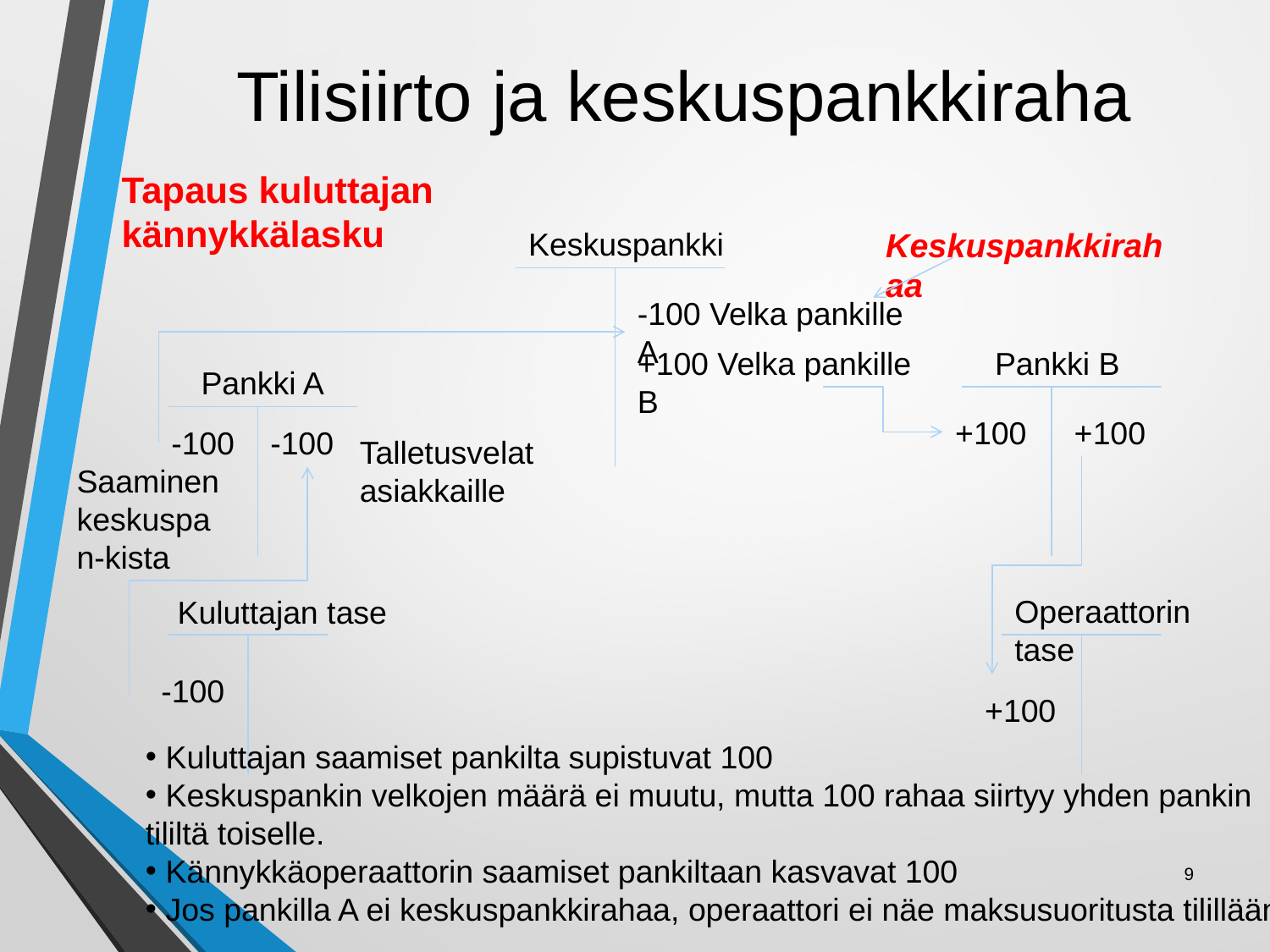

# Tilisiirto ja keskuspankkiraha
Tapaus kuluttajan kännykkälasku
Keskuspankki
Keskuspankkirahaa
-100 Velka pankille A
+100 Velka pankille B
Pankki B
Pankki A
+100
+100
-100
-100
Talletusvelat asiakkaille
Saaminen
keskuspan-kista
Operaattorin tase
Kuluttajan tase
-100
+100
 Kuluttajan saamiset pankilta supistuvat 100
 Keskuspankin velkojen määrä ei muutu, mutta 100 rahaa siirtyy yhden pankin tililtä toiselle.
 Kännykkäoperaattorin saamiset pankiltaan kasvavat 100
 Jos pankilla A ei keskuspankkirahaa, operaattori ei näe maksusuoritusta tilillään

9